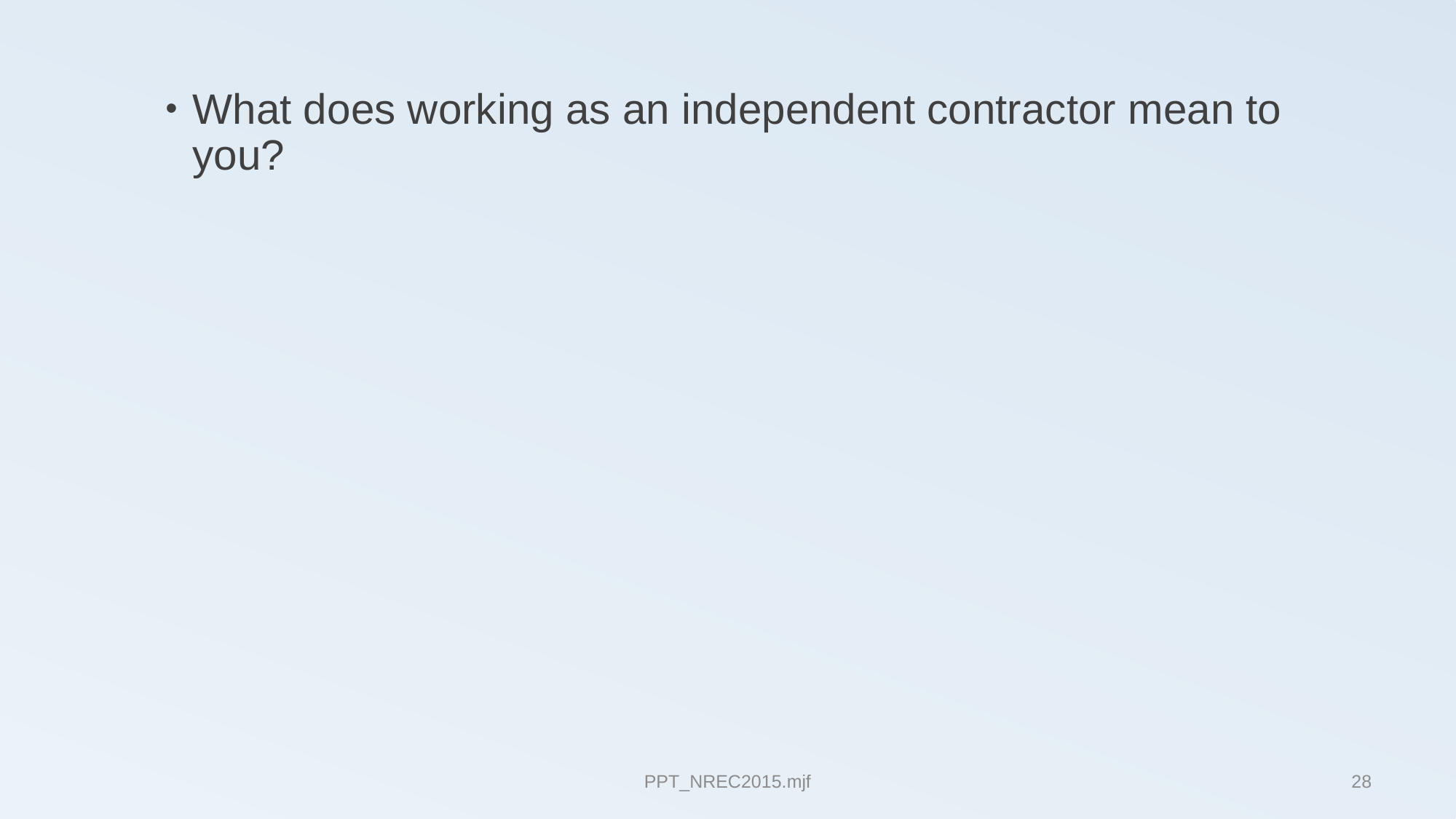

What does working as an independent contractor mean to you?

PPT_NREC2015.mjf
28